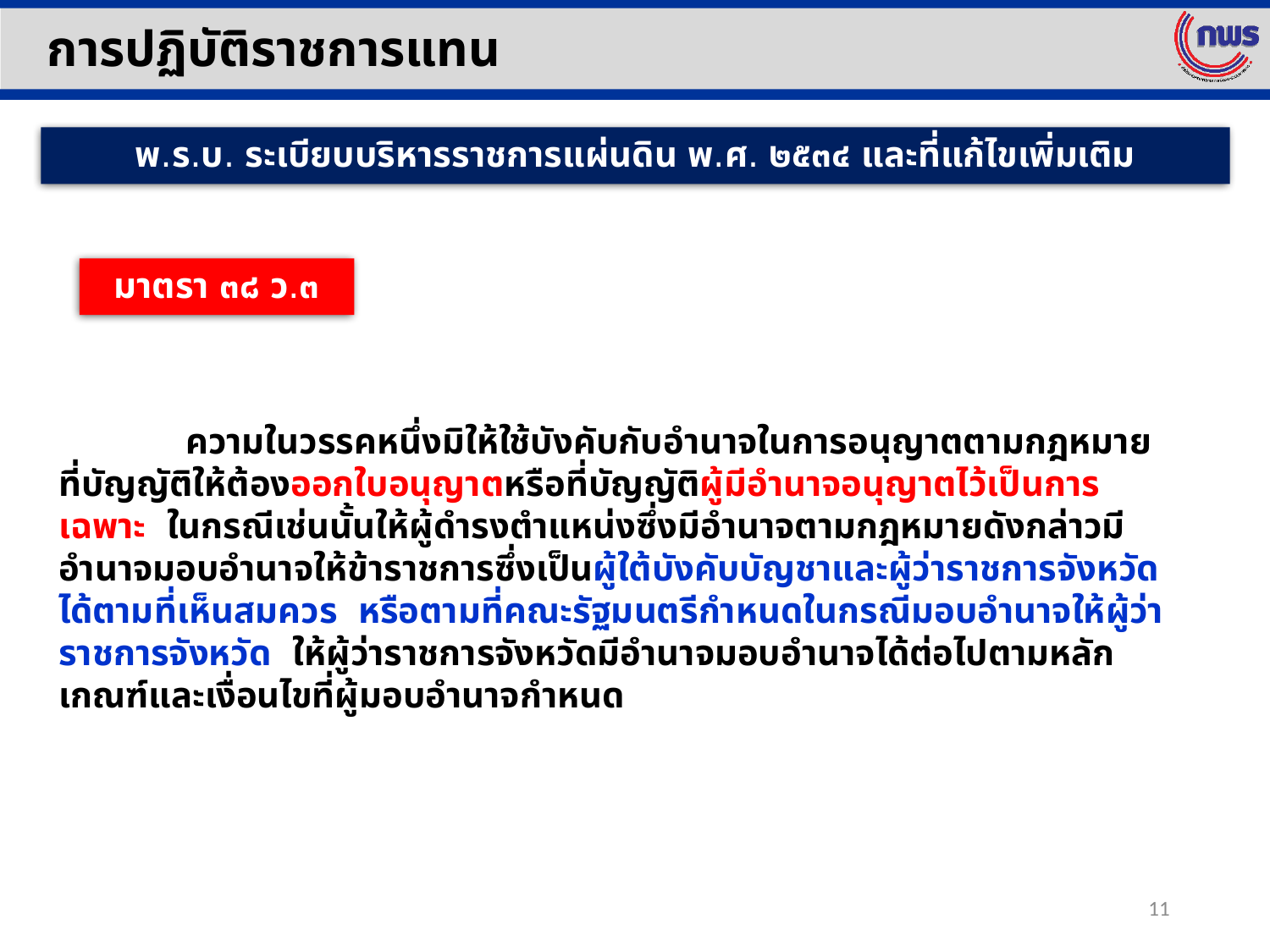

การปฏิบัติราชการแทน
พ.ร.บ. ระเบียบบริหารราชการแผ่นดิน พ.ศ. ๒๕๓๔ และที่แก้ไขเพิ่มเติม
มาตรา ๓๘ ว.๓
	ความในวรรคหนึ่งมิให้ใช้บังคับกับอำนาจในการอนุญาตตามกฎหมายที่บัญญัติให้ต้องออกใบอนุญาตหรือที่บัญญัติผู้มีอำนาจอนุญาตไว้เป็นการเฉพาะ  ในกรณีเช่นนั้นให้ผู้ดำรงตำแหน่งซึ่งมีอำนาจตามกฎหมายดังกล่าวมีอำนาจมอบอำนาจให้ข้าราชการซึ่งเป็นผู้ใต้บังคับบัญชาและผู้ว่าราชการจังหวัดได้ตามที่เห็นสมควร  หรือตามที่คณะรัฐมนตรีกำหนดในกรณีมอบอำนาจให้ผู้ว่าราชการจังหวัด  ให้ผู้ว่าราชการจังหวัดมีอำนาจมอบอำนาจได้ต่อไปตามหลักเกณฑ์และเงื่อนไขที่ผู้มอบอำนาจกำหนด
11